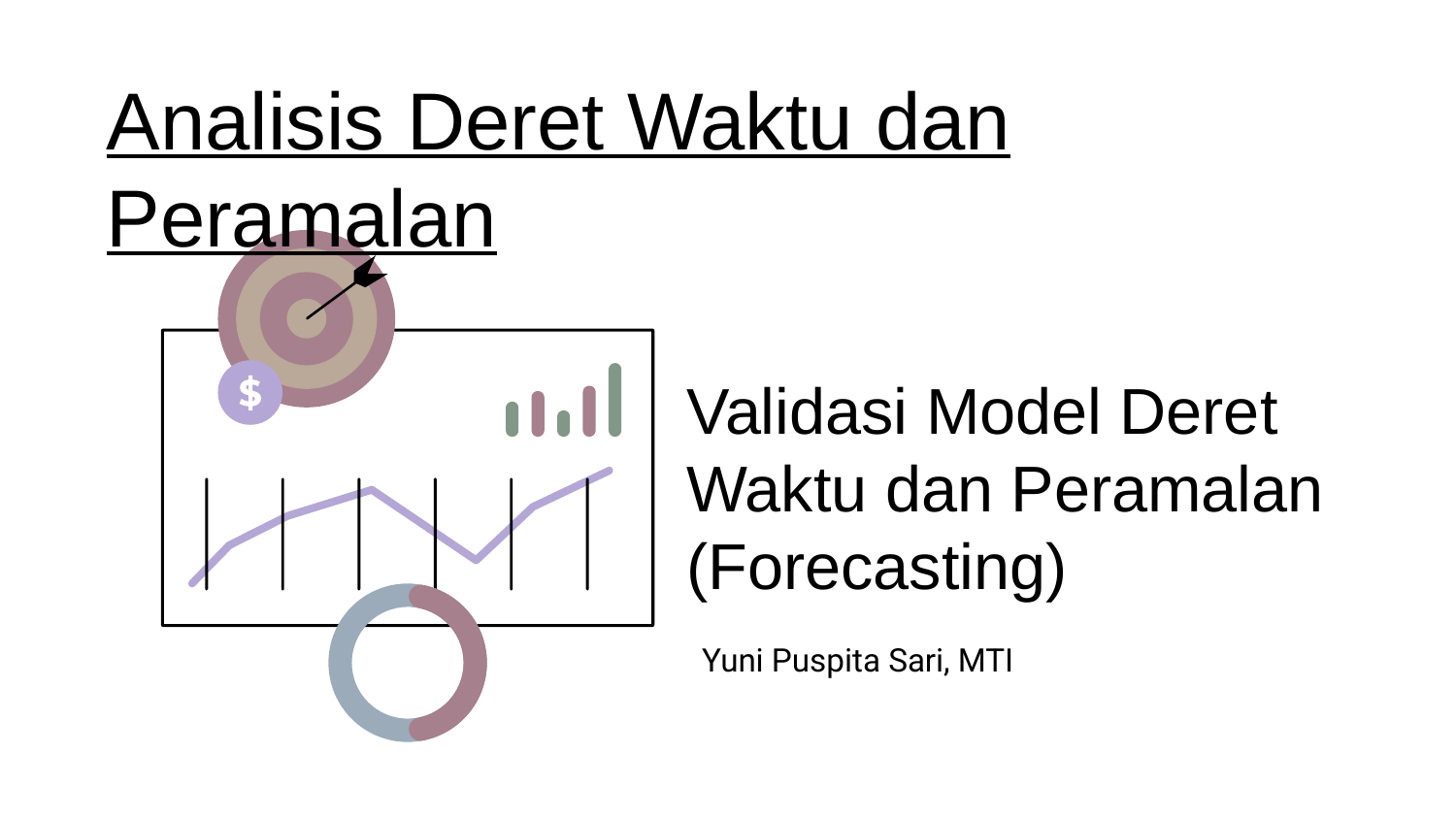

Analisis Deret Waktu dan Peramalan

# Validasi Model Deret Waktu dan Peramalan (Forecasting)
Yuni Puspita Sari, MTI